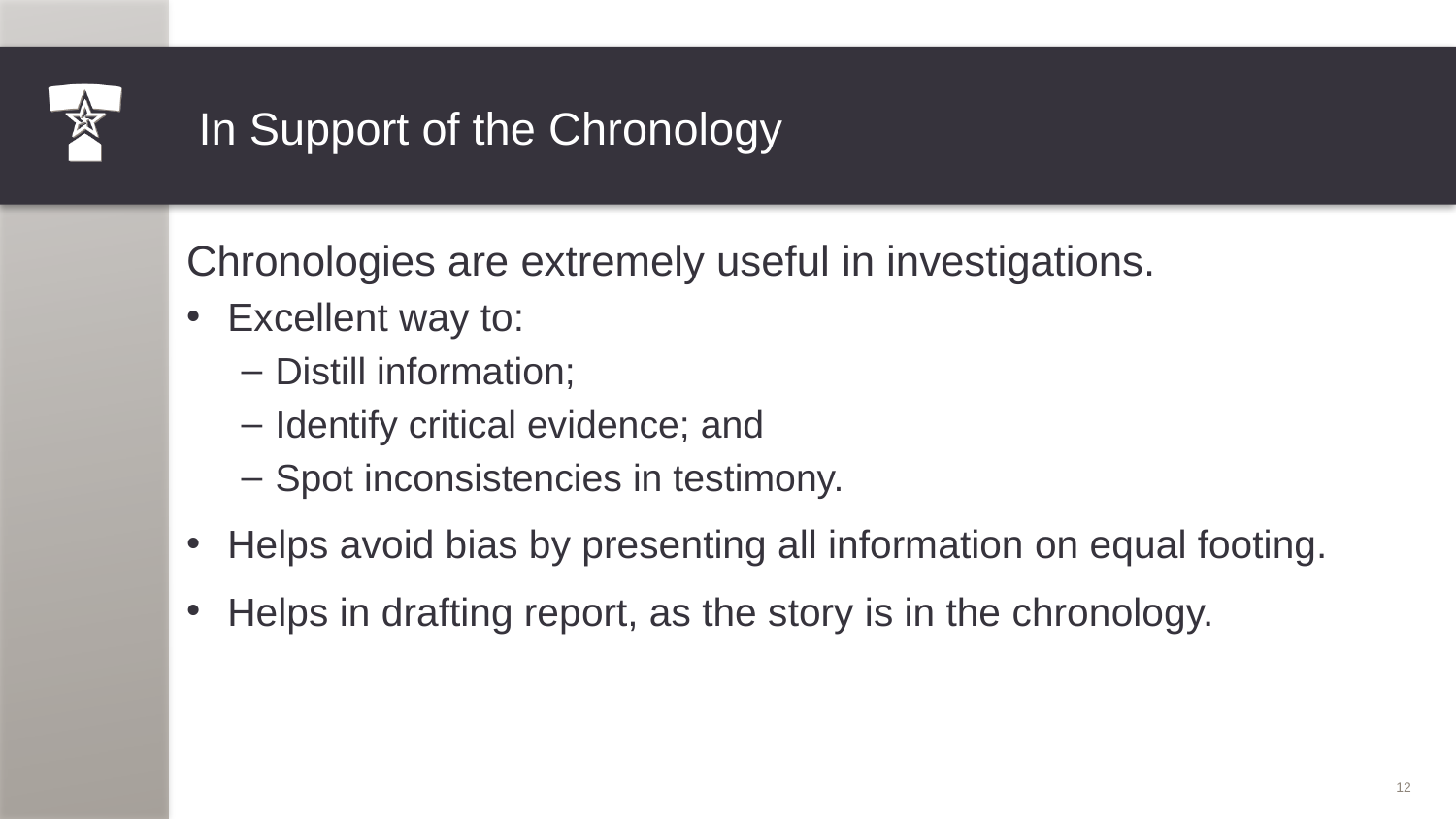

# In Support of the Chronology
Chronologies are extremely useful in investigations.
Excellent way to:
Distill information;
Identify critical evidence; and
Spot inconsistencies in testimony.
Helps avoid bias by presenting all information on equal footing.
Helps in drafting report, as the story is in the chronology.
12